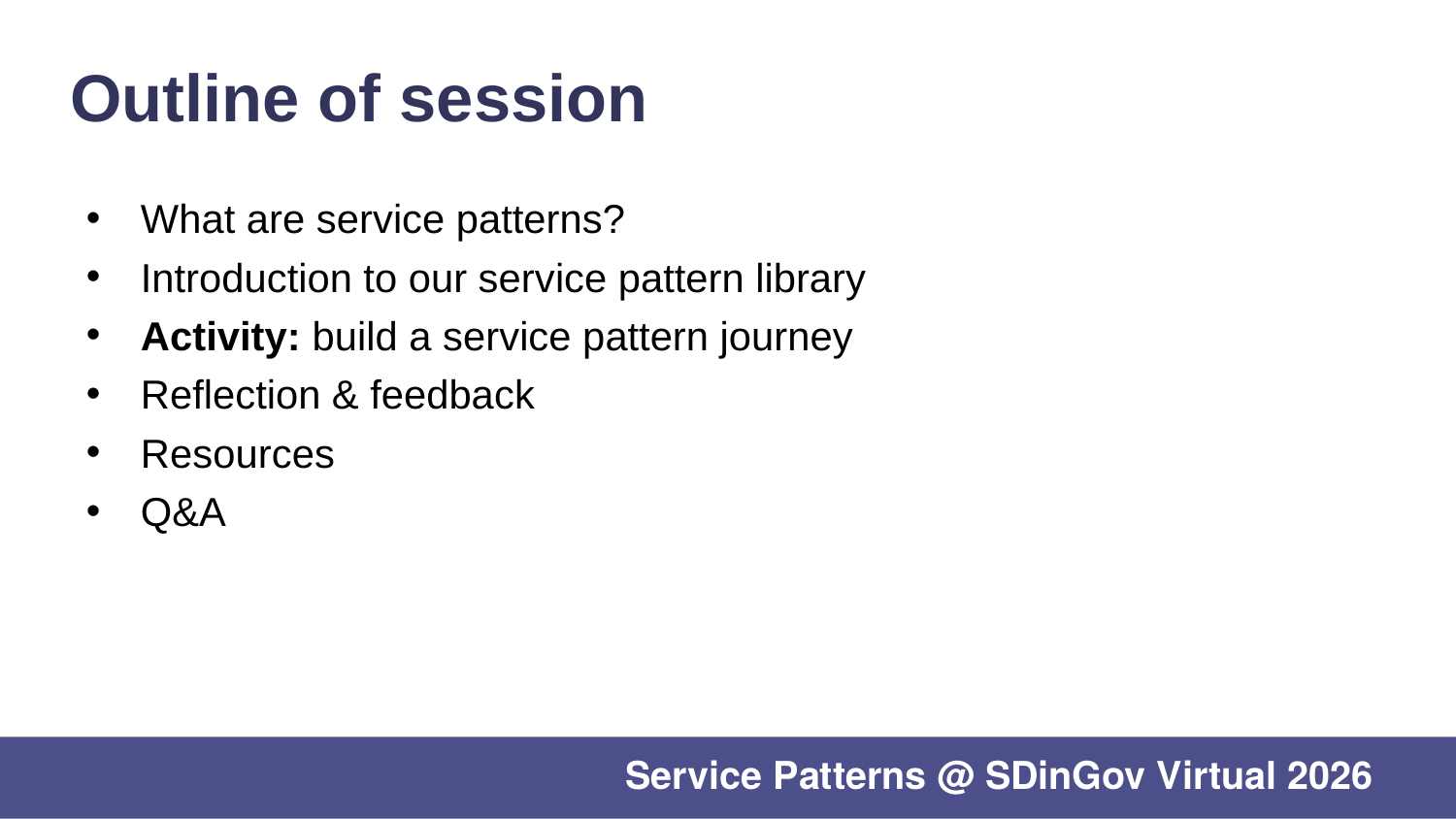

# Outline of session
What are service patterns?
Introduction to our service pattern library
Activity: build a service pattern journey
Reflection & feedback
Resources
Q&A